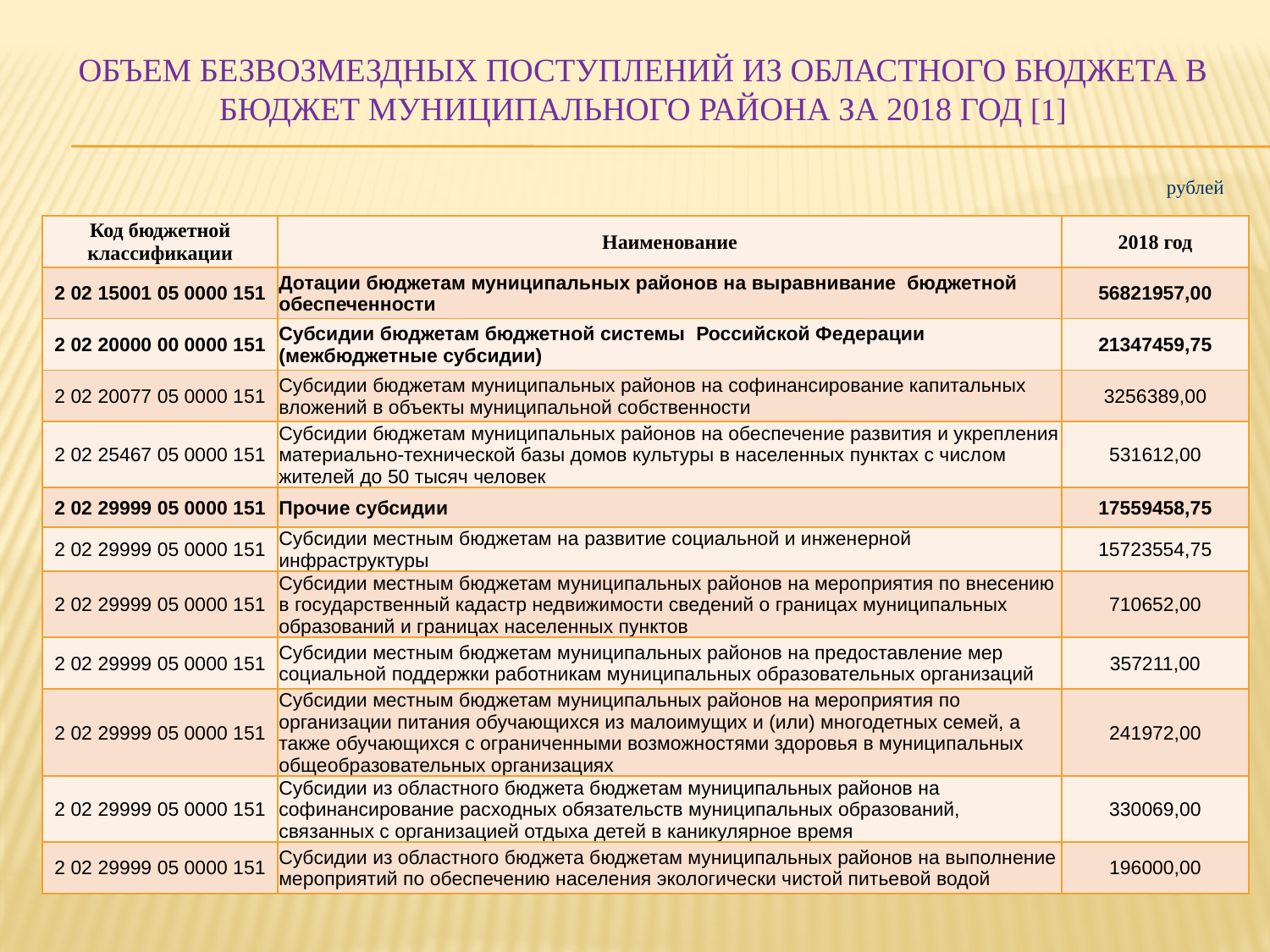

# ОБЪЕМ БЕЗВОЗМЕЗДНЫХ ПОСТУПЛЕНИЙ ИЗ ОБЛАСТНОГО БЮДЖЕТА В БЮДЖЕТ МУНИЦИПАЛЬНОГО РАЙОНА ЗА 2018 ГОД [1]
рублей
| Код бюджетной классификации | Наименование | 2018 год |
| --- | --- | --- |
| 2 02 15001 05 0000 151 | Дотации бюджетам муниципальных районов на выравнивание бюджетной обеспеченности | 56821957,00 |
| 2 02 20000 00 0000 151 | Субсидии бюджетам бюджетной системы Российской Федерации (межбюджетные субсидии) | 21347459,75 |
| 2 02 20077 05 0000 151 | Субсидии бюджетам муниципальных районов на софинансирование капитальных вложений в объекты муниципальной собственности | 3256389,00 |
| 2 02 25467 05 0000 151 | Субсидии бюджетам муниципальных районов на обеспечение развития и укрепления материально-технической базы домов культуры в населенных пунктах с числом жителей до 50 тысяч человек | 531612,00 |
| 2 02 29999 05 0000 151 | Прочие субсидии | 17559458,75 |
| 2 02 29999 05 0000 151 | Субсидии местным бюджетам на развитие социальной и инженерной инфраструктуры | 15723554,75 |
| 2 02 29999 05 0000 151 | Субсидии местным бюджетам муниципальных районов на мероприятия по внесению в государственный кадастр недвижимости сведений о границах муниципальных образований и границах населенных пунктов | 710652,00 |
| 2 02 29999 05 0000 151 | Субсидии местным бюджетам муниципальных районов на предоставление мер социальной поддержки работникам муниципальных образовательных организаций | 357211,00 |
| 2 02 29999 05 0000 151 | Субсидии местным бюджетам муниципальных районов на мероприятия по организации питания обучающихся из малоимущих и (или) многодетных семей, а также обучающихся с ограниченными возможностями здоровья в муниципальных общеобразовательных организациях | 241972,00 |
| 2 02 29999 05 0000 151 | Субсидии из областного бюджета бюджетам муниципальных районов на софинансирование расходных обязательств муниципальных образований, связанных с организацией отдыха детей в каникулярное время | 330069,00 |
| 2 02 29999 05 0000 151 | Субсидии из областного бюджета бюджетам муниципальных районов на выполнение мероприятий по обеспечению населения экологически чистой питьевой водой | 196000,00 |